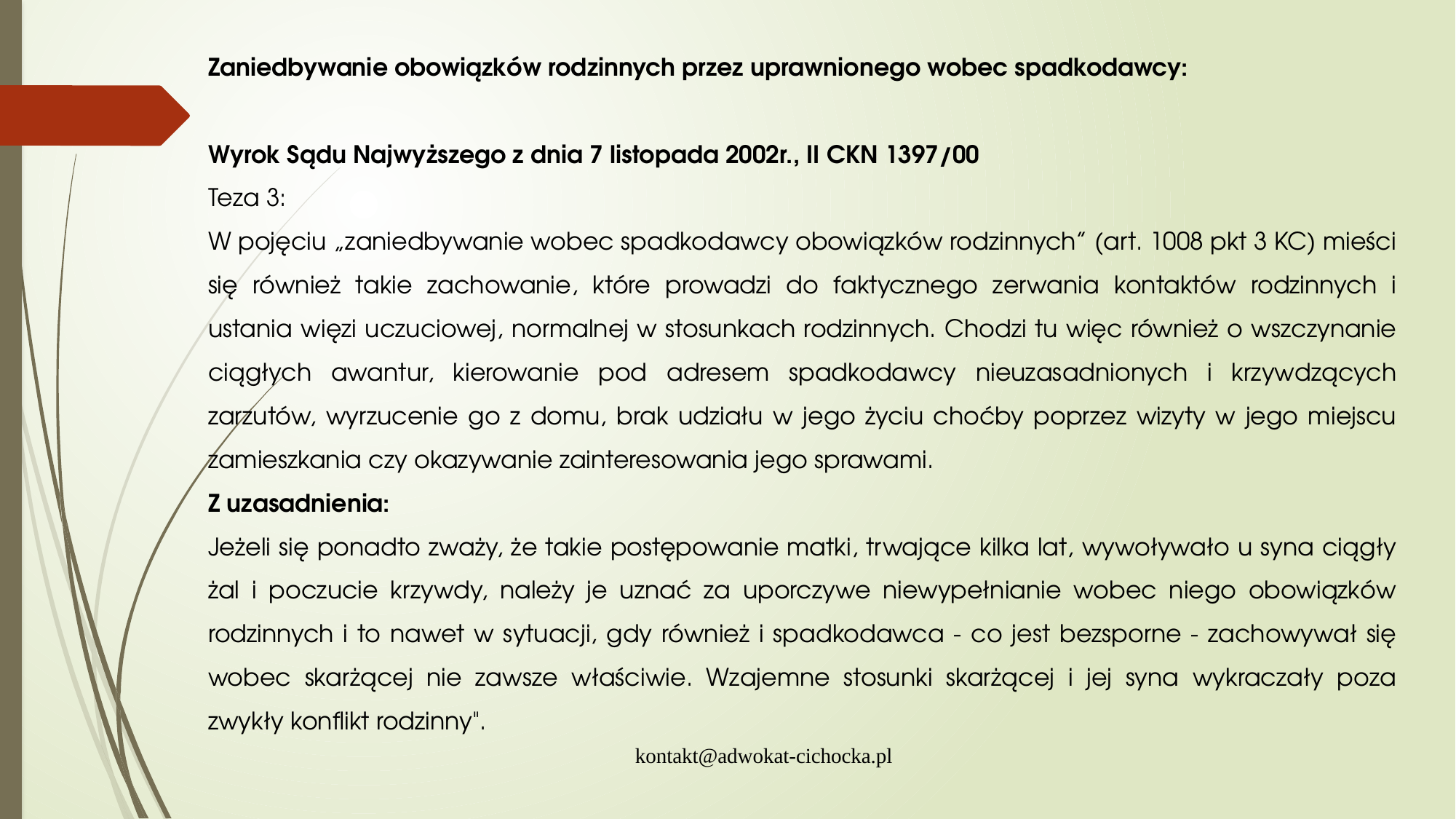

Zaniedbywanie obowiązków rodzinnych przez uprawnionego wobec spadkodawcy:

Wyrok Sądu Najwyższego z dnia 7 listopada 2002r., II CKN 1397/00
Teza 3:
W pojęciu „zaniedbywanie wobec spadkodawcy obowiązków rodzinnych” (art. 1008 pkt 3 KC) mieści się również takie zachowanie, które prowadzi do faktycznego zerwania kontaktów rodzinnych i ustania więzi uczuciowej, normalnej w stosunkach rodzinnych. Chodzi tu więc również o wszczynanie ciągłych awantur, kierowanie pod adresem spadkodawcy nieuzasadnionych i krzywdzących zarzutów, wyrzucenie go z domu, brak udziału w jego życiu choćby poprzez wizyty w jego miejscu zamieszkania czy okazywanie zainteresowania jego sprawami.
Z uzasadnienia:
Jeżeli się ponadto zważy, że takie postępowanie matki, trwające kilka lat, wywoływało u syna ciągły żal i poczucie krzywdy, należy je uznać za uporczywe niewypełnianie wobec niego obowiązków rodzinnych i to nawet w sytuacji, gdy również i spadkodawca - co jest bezsporne - zachowywał się wobec skarżącej nie zawsze właściwie. Wzajemne stosunki skarżącej i jej syna wykraczały poza zwykły konflikt rodzinny".

kontakt@adwokat-cichocka.pl